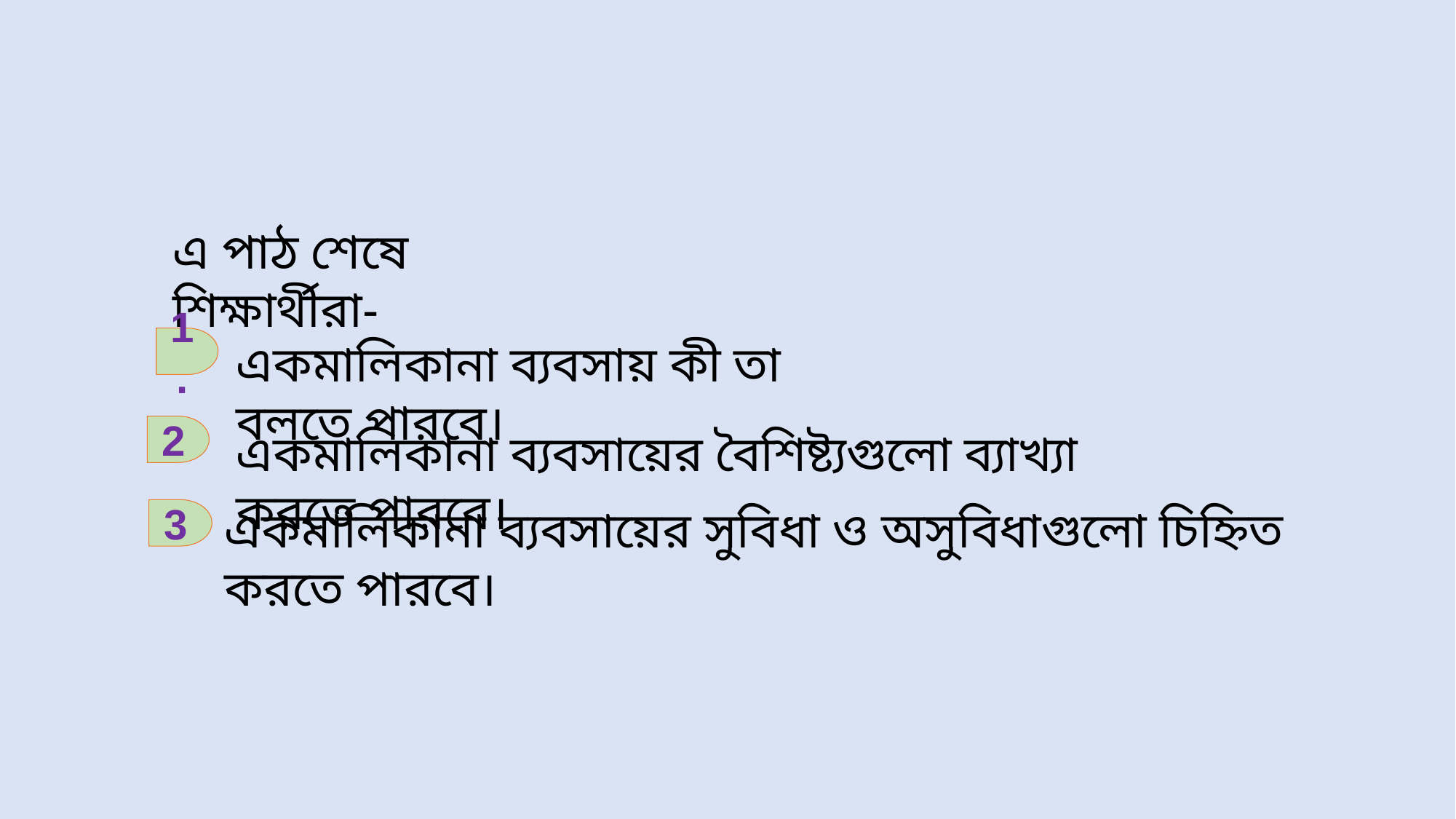

এ পাঠ শেষে শিক্ষার্থীরা-
একমালিকানা ব্যবসায় কী তা বলতে পারবে।
1.
2
একমালিকানা ব্যবসায়ের বৈশিষ্ট্যগুলো ব্যাখ্যা করতে পারবে।
একমালিকানা ব্যবসায়ের সুবিধা ও অসুবিধাগুলো চিহ্নিত করতে পারবে।
3